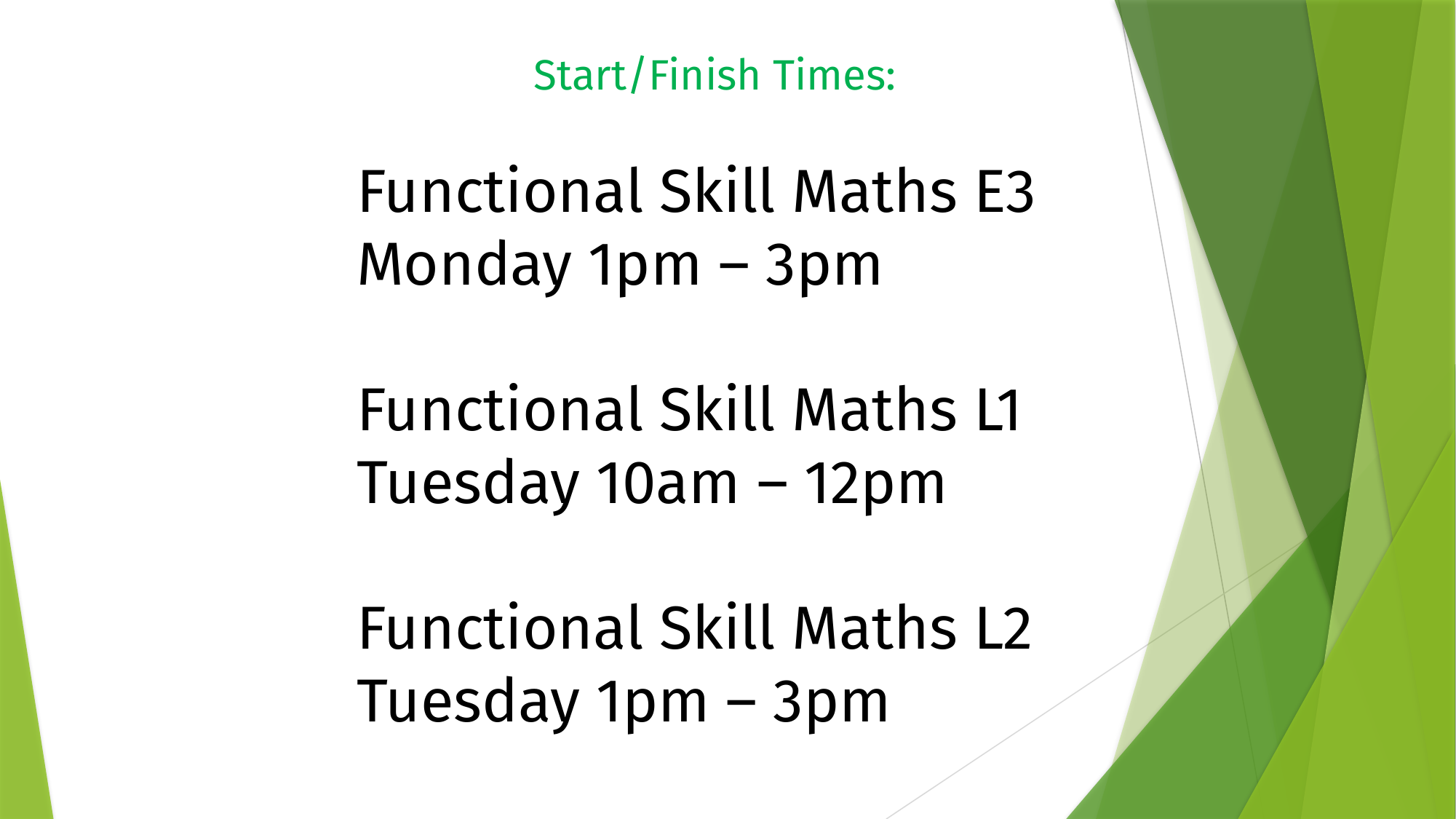

Start/Finish Times:
Functional Skill Maths E3  Monday 1pm – 3pm

Functional Skill Maths L1  Tuesday 10am – 12pm

Functional Skill Maths L2  Tuesday 1pm – 3pm